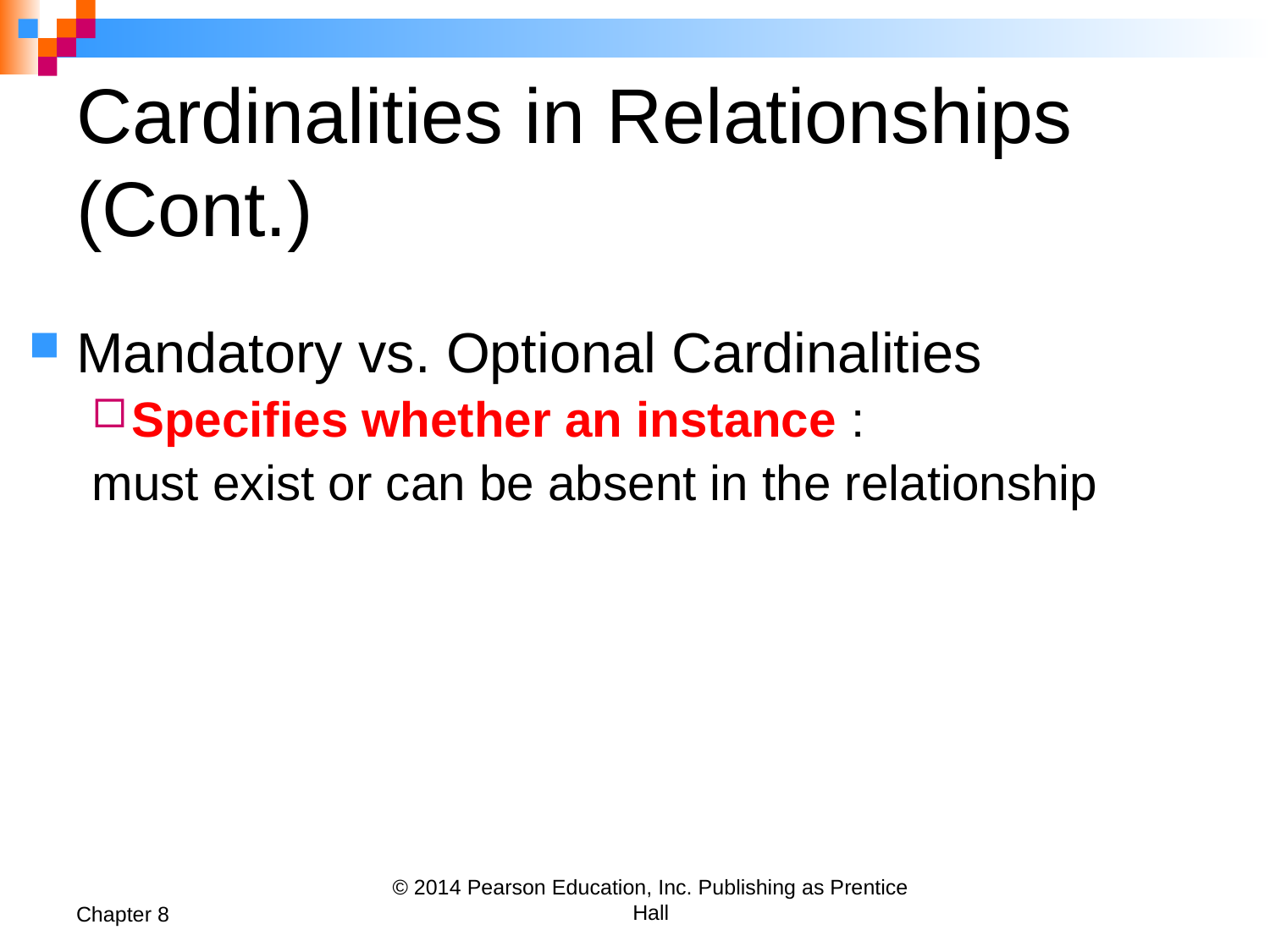

# Cardinalities in Relationships (Cont.)
Mandatory vs. Optional Cardinalities
Specifies whether an instance :
must exist or can be absent in the relationship

Chapter 8
© 2014 Pearson Education, Inc. Publishing as Prentice Hall
32